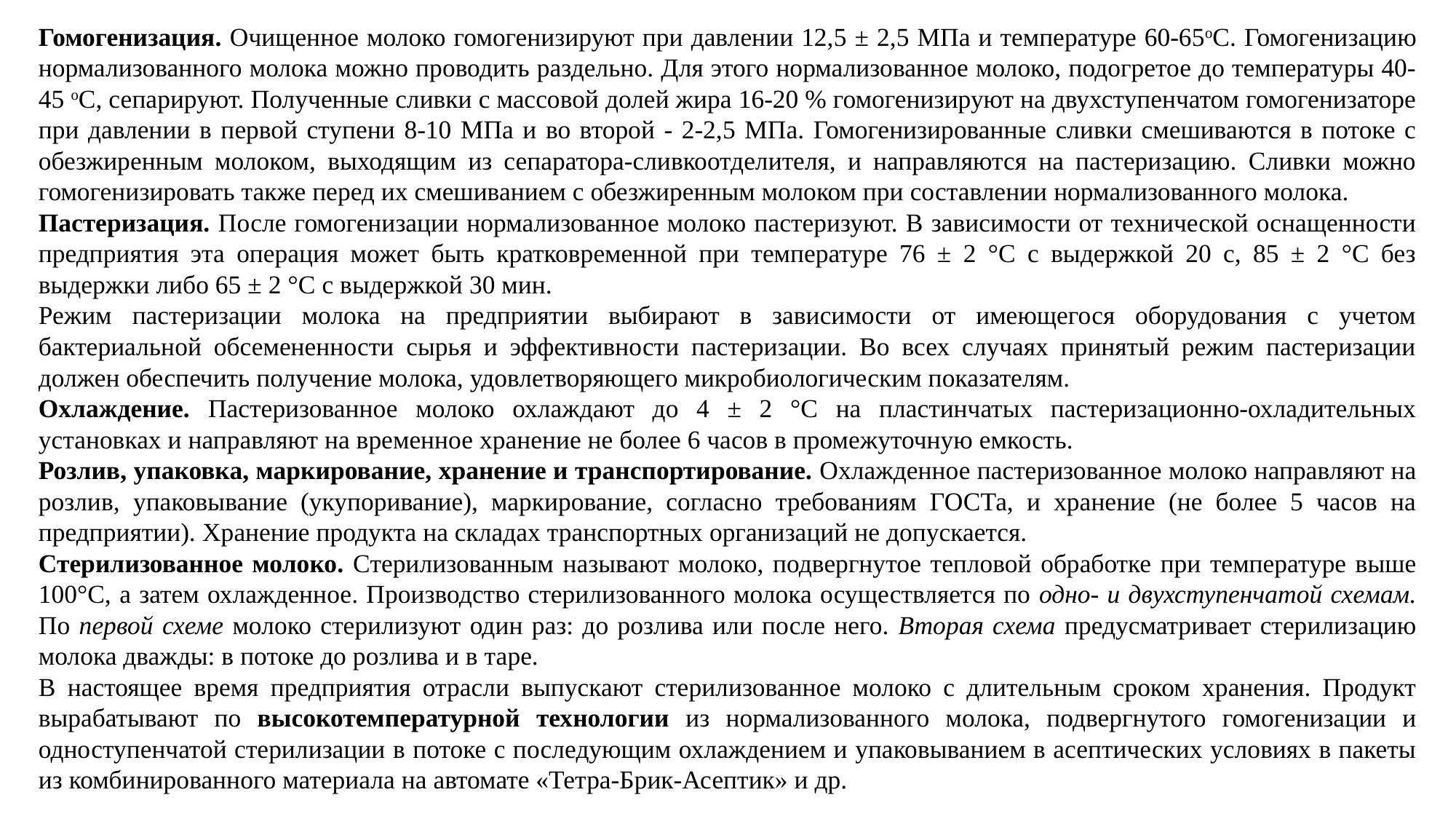

Гомогенизация. Очищенное молоко гомогенизируют при давлении 12,5 ± 2,5 МПа и температуре 60-65оС. Гомогенизацию нормализованного молока можно проводить раздельно. Для этого нормализованное молоко, подогретое до температуры 40-45 оС, сепарируют. Полученные сливки с массовой долей жира 16-20 % гомогенизируют на двухступенчатом гомогенизаторе при давлении в первой ступени 8-10 МПа и во второй - 2-2,5 МПа. Гомогенизированные сливки смешиваются в потоке с обезжиренным молоком, выходящим из сепаратора-сливкоотделителя, и направляются на пастеризацию. Сливки можно гомогенизировать также перед их смешиванием с обезжиренным молоком при составлении нормализованного молока.
Пастеризация. После гомогенизации нормализованное молоко пастеризуют. В зависимости от технической оснащенности предприятия эта операция может быть кратковременной при температуре 76 ± 2 °С с выдержкой 20 с, 85 ± 2 °С без выдержки либо 65 ± 2 °С с выдержкой 30 мин.
Режим пастеризации молока на предприятии выбирают в зависимости от имеющегося оборудования с учетом бактериальной обсемененности сырья и эффективности пастеризации. Во всех случаях принятый режим пастеризации должен обеспечить получение молока, удовлетворяющего микробиологическим показателям.
Охлаждение. Пастеризованное молоко охлаждают до 4 ± 2 °С на пластинчатых пастеризационно-охладительных установках и направляют на временное хранение не более 6 часов в промежуточную емкость.
Розлив, упаковка, маркирование, хранение и транспортирование. Охлажденное пастеризованное молоко направляют на розлив, упаковывание (укупоривание), маркирование, согласно требованиям ГОСТа, и хранение (не более 5 часов на предприятии). Хранение продукта на складах транспортных организаций не допускается.
Стерилизованное молоко. Стерилизованным называют молоко, подвергнутое тепловой обработке при температуре выше 100°С, а затем охлажденное. Производство стерилизованного молока осуществляется по одно- и двухступенчатой схемам. По первой схеме молоко стерилизуют один раз: до розлива или после него. Вторая схема предусматривает стерилизацию молока дважды: в потоке до розлива и в таре.
В настоящее время предприятия отрасли выпускают стерилизованное молоко с длительным сроком хранения. Продукт вырабатывают по высокотемпературной технологии из нормализованного молока, подвергнутого гомогенизации и одноступенчатой стерилизации в потоке с последующим охлаждением и упаковыванием в асептических условиях в пакеты из комбинированного материала на автомате «Тетра-Брик-Асептик» и др.